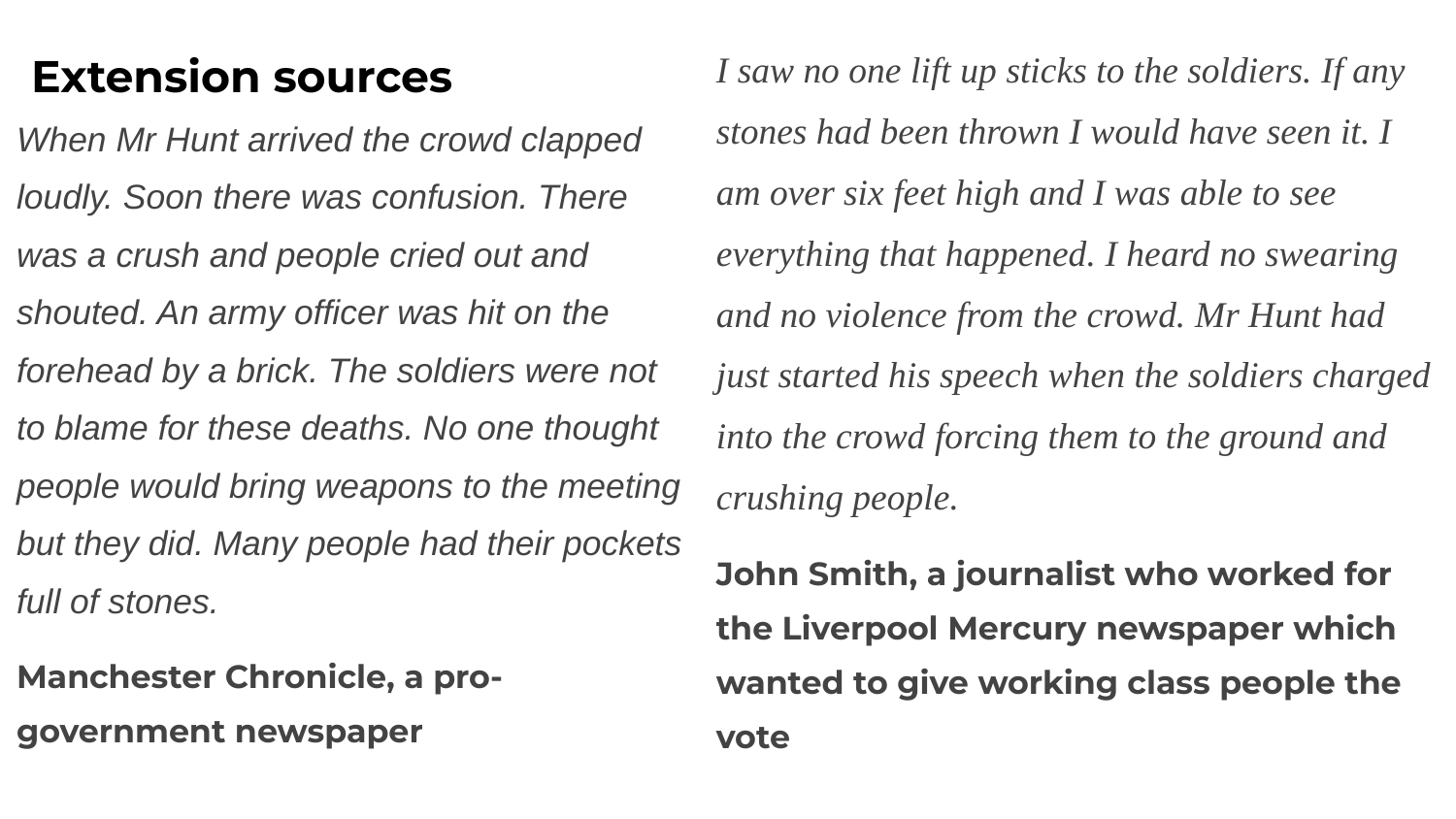

Extension sources
I saw no one lift up sticks to the soldiers. If any stones had been thrown I would have seen it. I am over six feet high and I was able to see everything that happened. I heard no swearing and no violence from the crowd. Mr Hunt had just started his speech when the soldiers charged into the crowd forcing them to the ground and crushing people.
John Smith, a journalist who worked for the Liverpool Mercury newspaper which wanted to give working class people the vote
When Mr Hunt arrived the crowd clapped loudly. Soon there was confusion. There was a crush and people cried out and shouted. An army officer was hit on the forehead by a brick. The soldiers were not to blame for these deaths. No one thought people would bring weapons to the meeting but they did. Many people had their pockets full of stones.
Manchester Chronicle, a pro-government newspaper